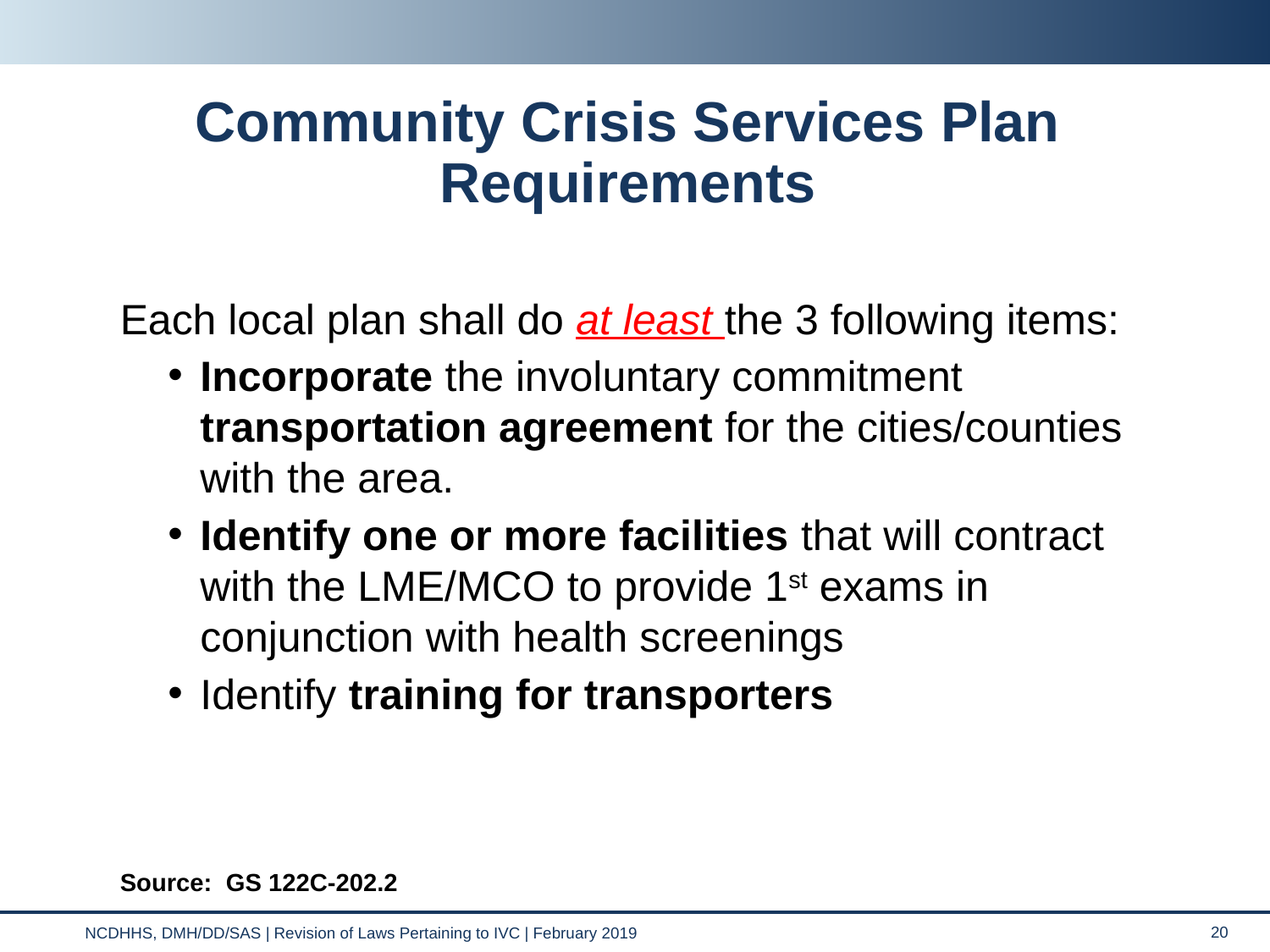

# Community Crisis Services Plan Requirements

Each local plan shall do at least the 3 following items:
Incorporate the involuntary commitment transportation agreement for the cities/counties with the area.
Identify one or more facilities that will contract with the LME/MCO to provide 1st exams in conjunction with health screenings
Identify training for transporters

Source:  GS 122C-202.2